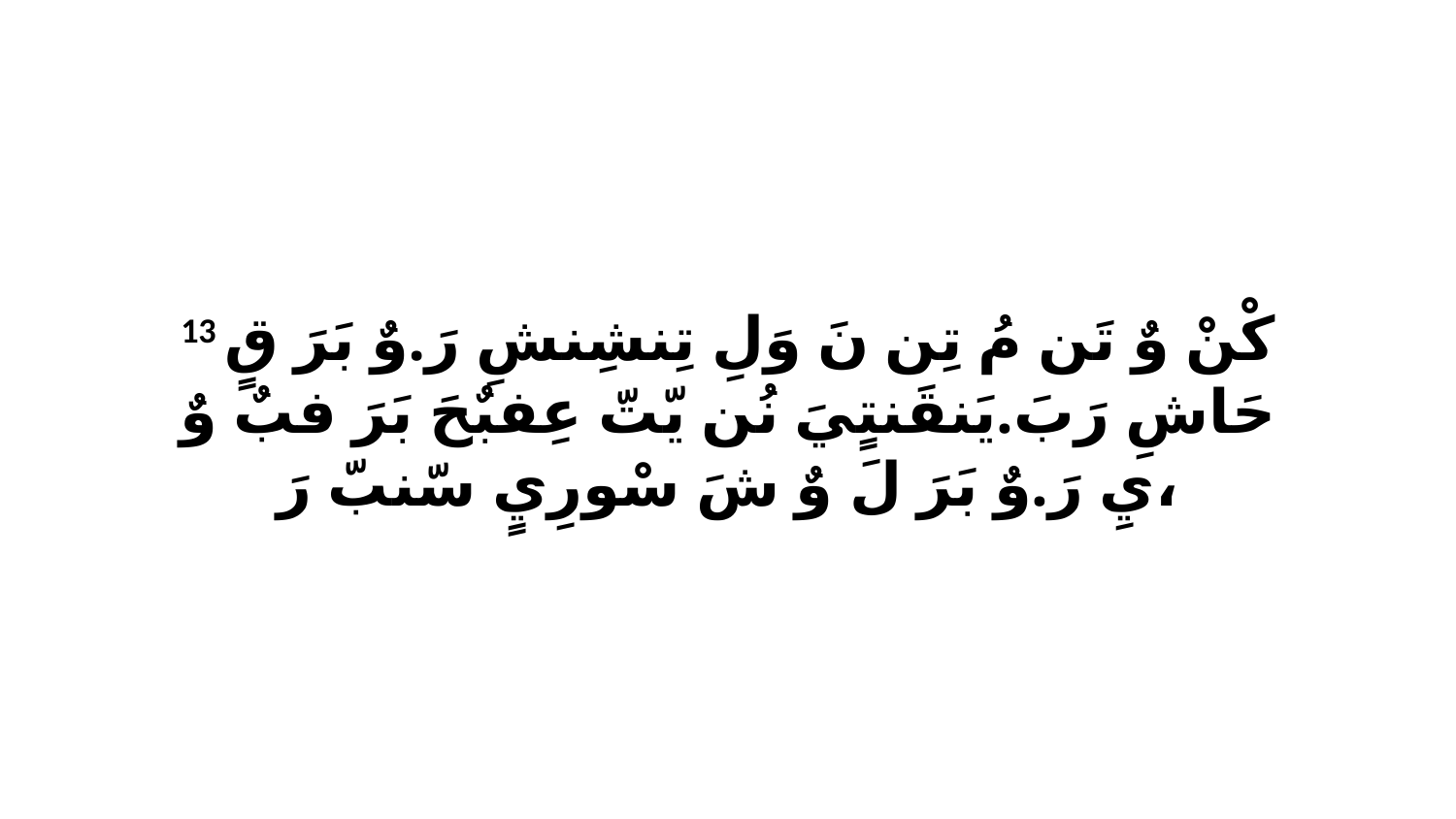

13 كْنْ وٌ تَن مُ تِن نَ وَلِ تِنشِنشِ رَ.وٌ بَرَ قٍ حَاشِ رَبَ.يَنقَنتٍيَ نُن يّتّ عِفبٌحَ بَرَ فبٌ وٌ يِ رَ.وٌ بَرَ لَ وٌ شَ سْورِيٍ سّنبّ رَ،